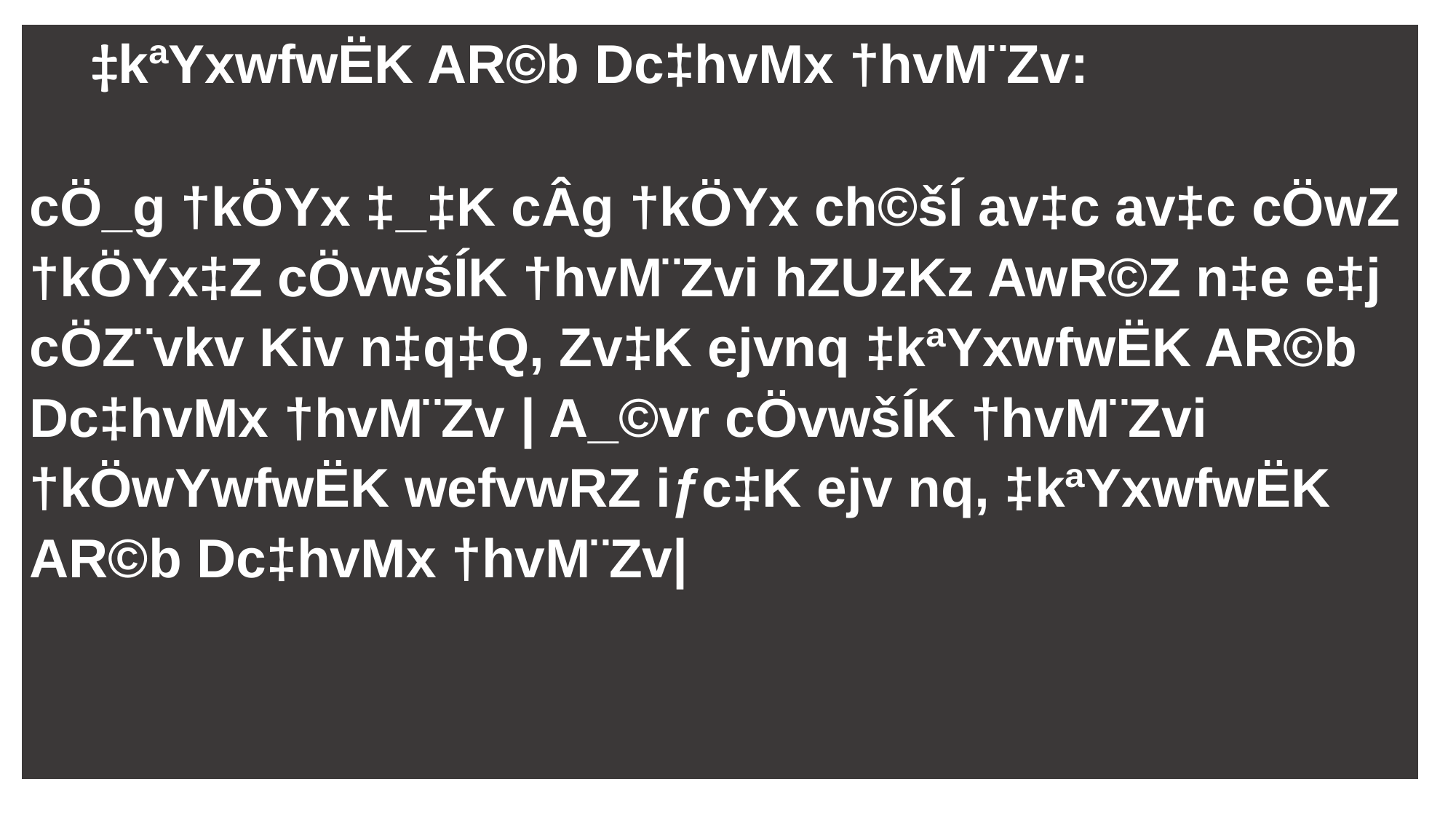

| ‡kªYxwfwËK AR©b Dc‡hvMx †hvM¨Zv: cÖ\_g †kÖYx ‡\_‡K cÂg †kÖYx ch©šÍ av‡c av‡c cÖwZ †kÖYx‡Z cÖvwšÍK †hvM¨Zvi hZUzKz AwR©Z n‡e e‡j cÖZ¨vkv Kiv n‡q‡Q, Zv‡K ejvnq ‡kªYxwfwËK AR©b Dc‡hvMx †hvM¨Zv | A\_©vr cÖvwšÍK †hvM¨Zvi †kÖwYwfwËK wefvwRZ iƒc‡K ejv nq, ‡kªYxwfwËK AR©b Dc‡hvMx †hvM¨Zv| |
| --- |